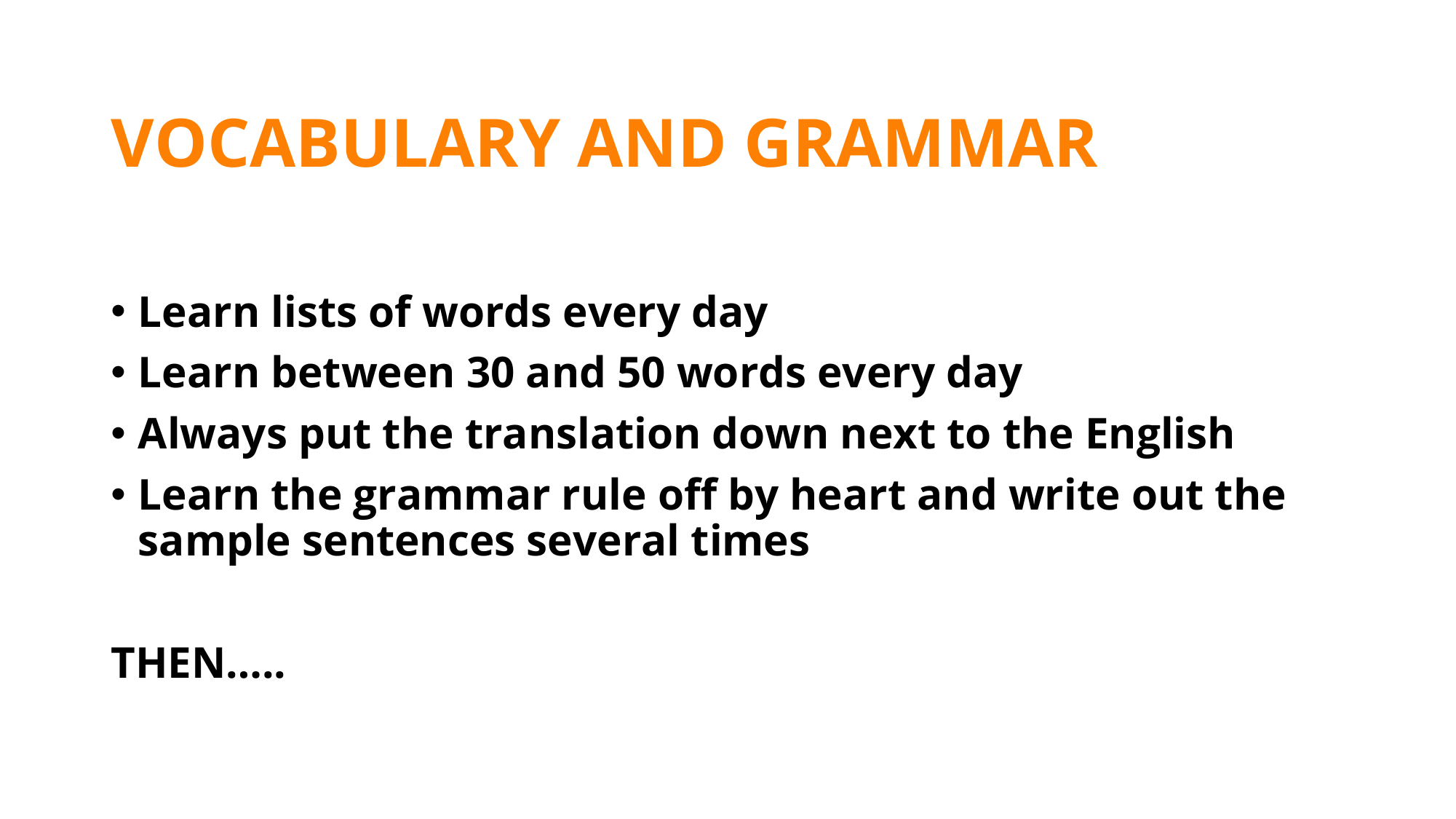

# VOCABULARY AND GRAMMAR
Learn lists of words every day
Learn between 30 and 50 words every day
Always put the translation down next to the English
Learn the grammar rule off by heart and write out the sample sentences several times

THEN…..